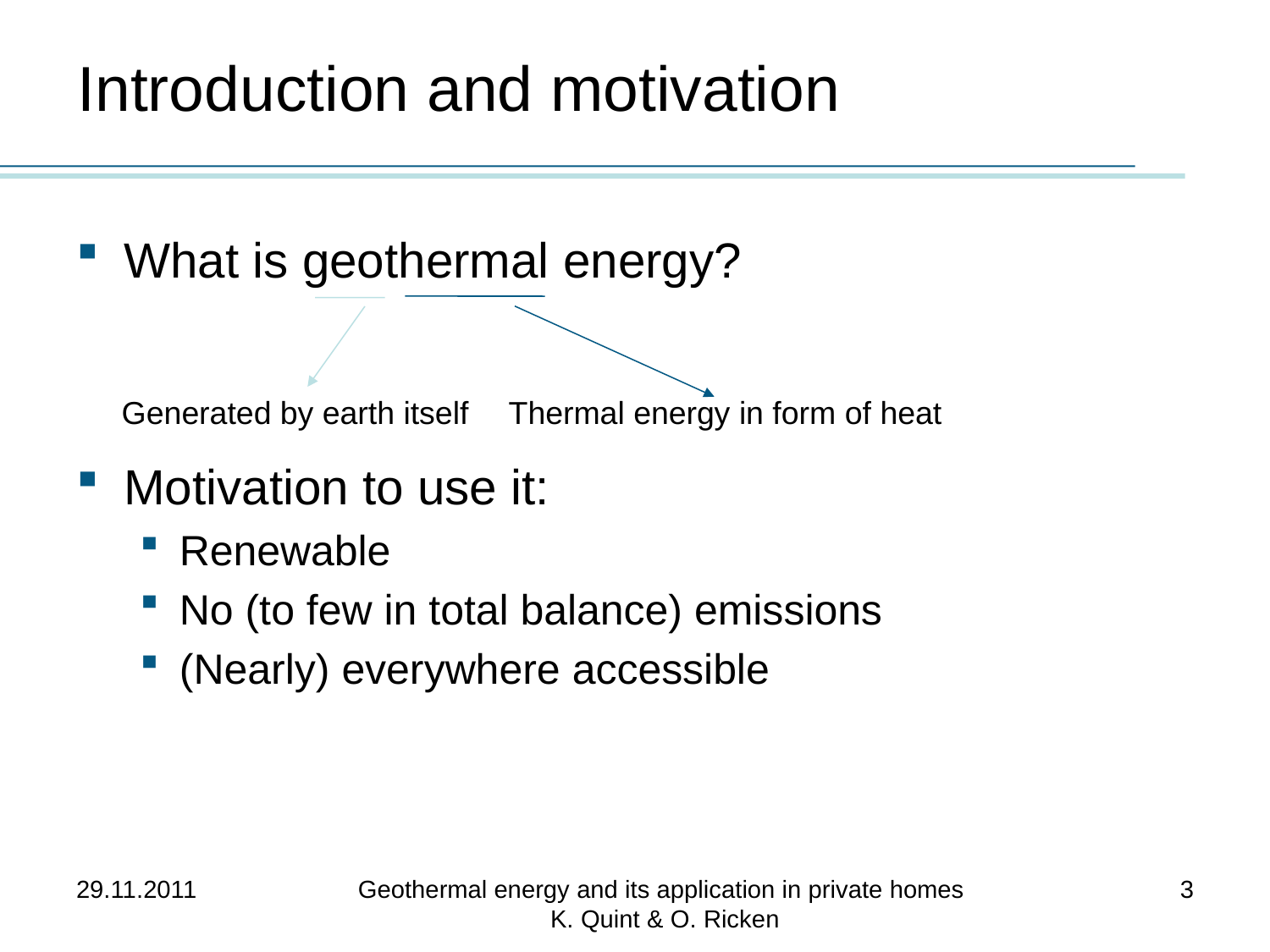

# Introduction and motivation
What is geothermal energy?

Motivation to use it:
Renewable
No (to few in total balance) emissions
(Nearly) everywhere accessible

Generated by earth itself
Thermal energy in form of heat

29.11.2011
Geothermal energy and its application in private homes  K. Quint & O. Ricken
3